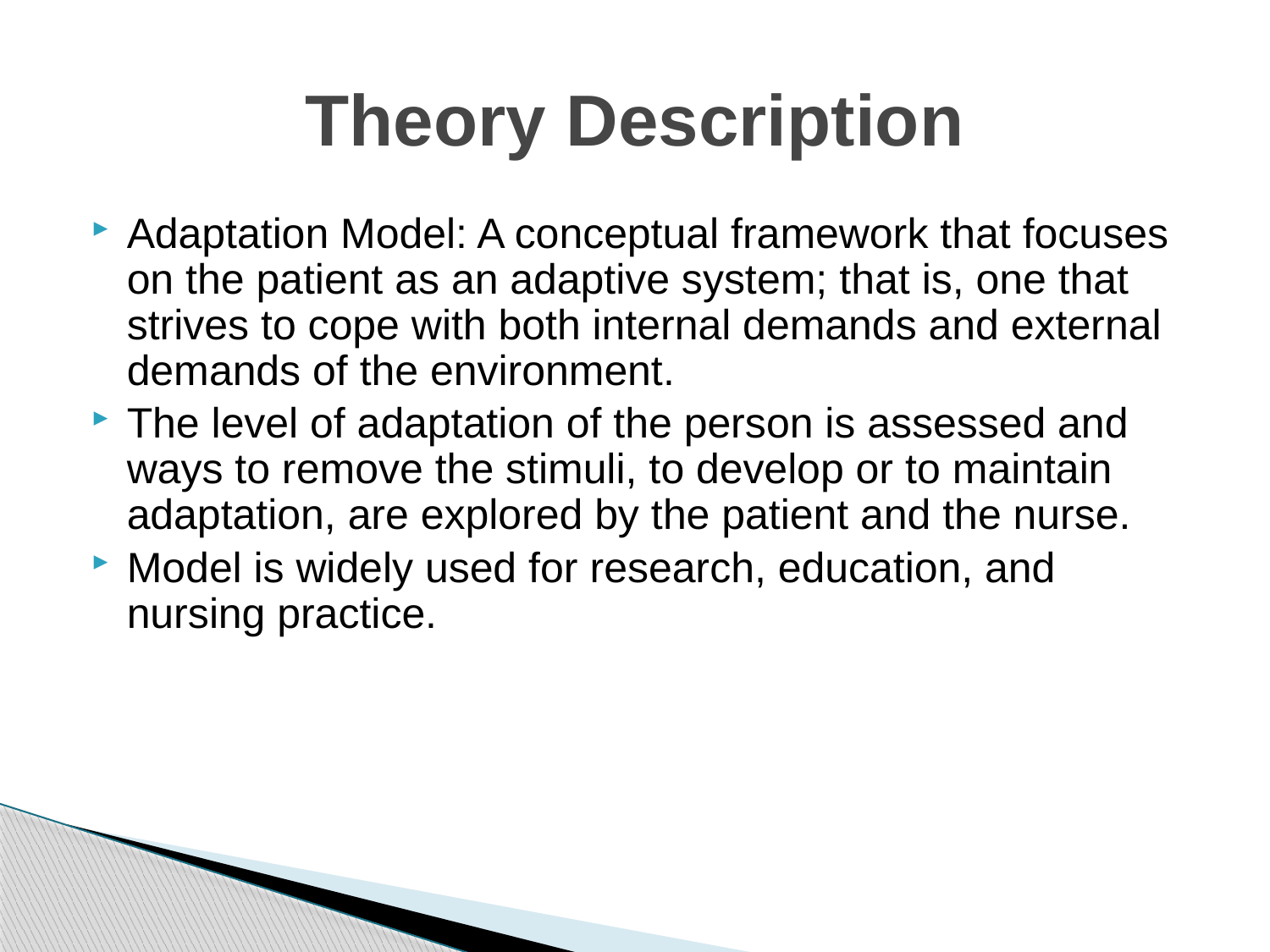

# Theory Description
Adaptation Model: A conceptual framework that focuses on the patient as an adaptive system; that is, one that strives to cope with both internal demands and external demands of the environment.
The level of adaptation of the person is assessed and ways to remove the stimuli, to develop or to maintain adaptation, are explored by the patient and the nurse.
Model is widely used for research, education, and nursing practice.